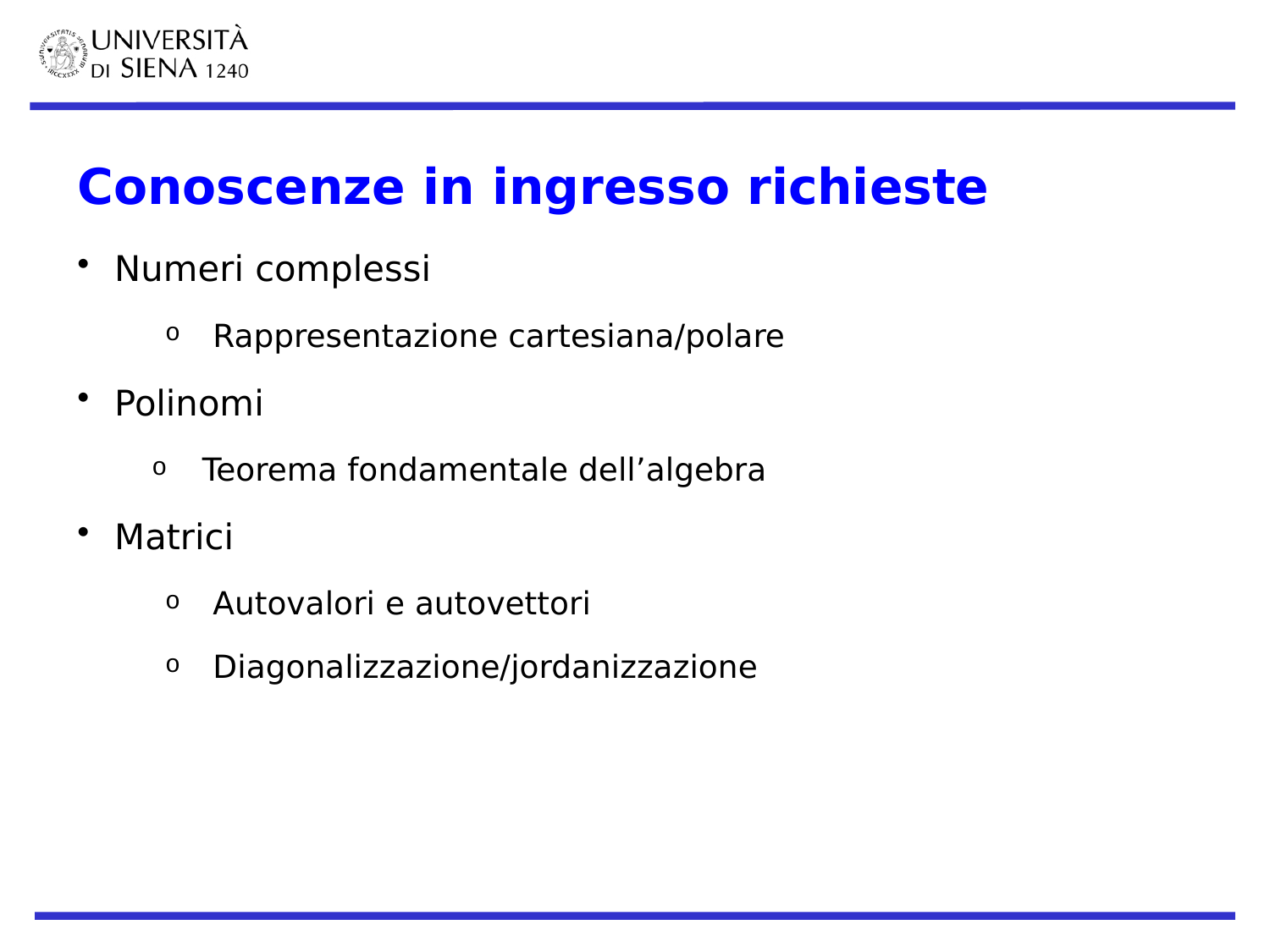

Conoscenze in ingresso richieste
Numeri complessi
Rappresentazione cartesiana/polare
Polinomi
Teorema fondamentale dell’algebra
Matrici
Autovalori e autovettori
Diagonalizzazione/jordanizzazione